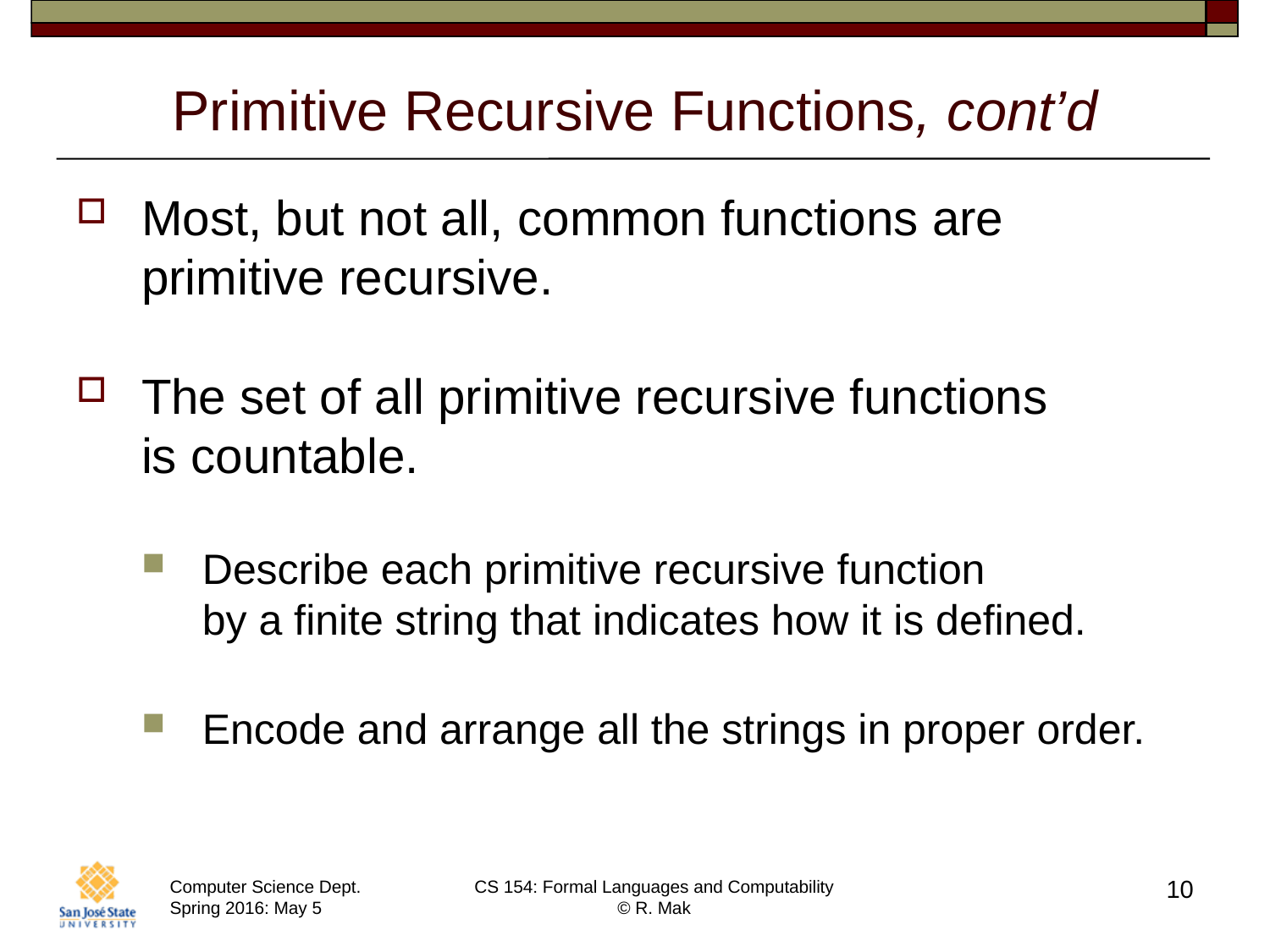

# Primitive Recursive Functions, cont’d
Most, but not all, common functions are primitive recursive.

The set of all primitive recursive functions
is countable.

Describe each primitive recursive function
by a finite string that indicates how it is defined.

Encode and arrange all the strings in proper order.
10